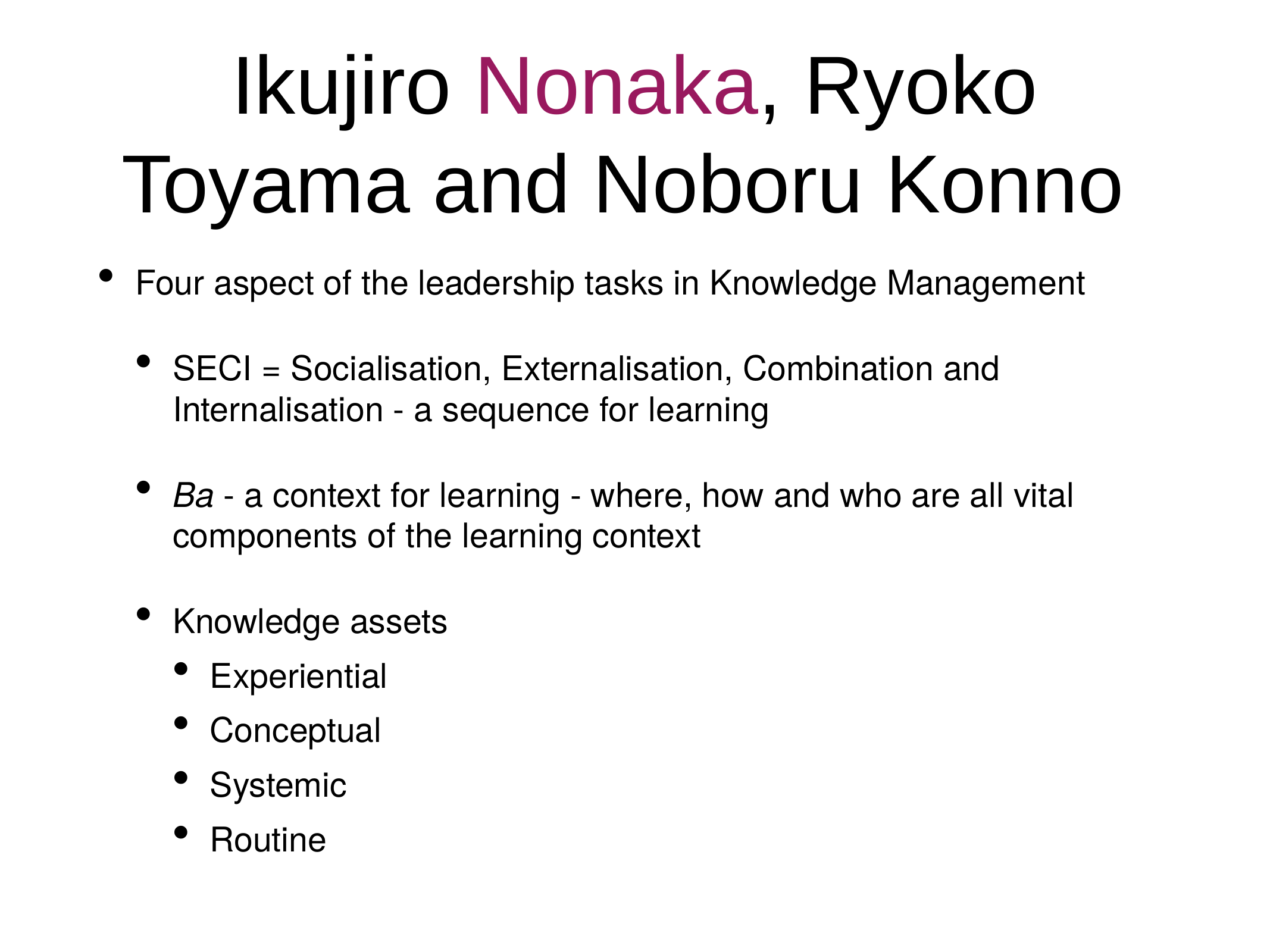

# Ikujiro Nonaka, Ryoko Toyama and Noboru Konno
Four aspect of the leadership tasks in Knowledge Management
SECI = Socialisation, Externalisation, Combination and Internalisation - a sequence for learning
Ba - a context for learning - where, how and who are all vital components of the learning context
Knowledge assets
Experiential
Conceptual
Systemic
Routine